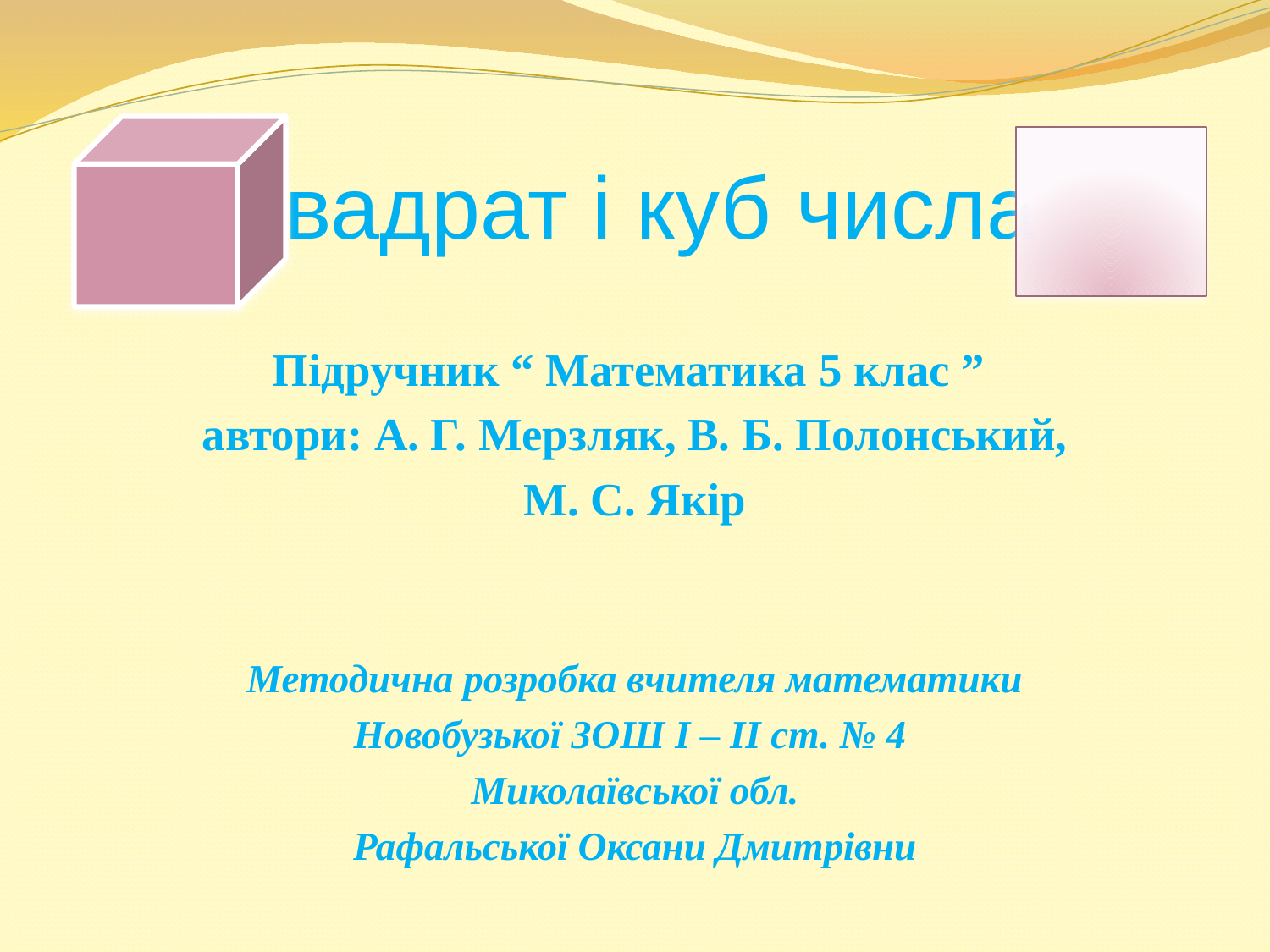

# Квадрат і куб числа

Підручник “ Математика 5 клас ”
автори: А. Г. Мерзляк, В. Б. Полонський,
М. С. Якір

Методична розробка вчителя математики
Новобузької ЗОШ І – ІІ ст. № 4
Миколаївської обл.
Рафальської Оксани Дмитрівни